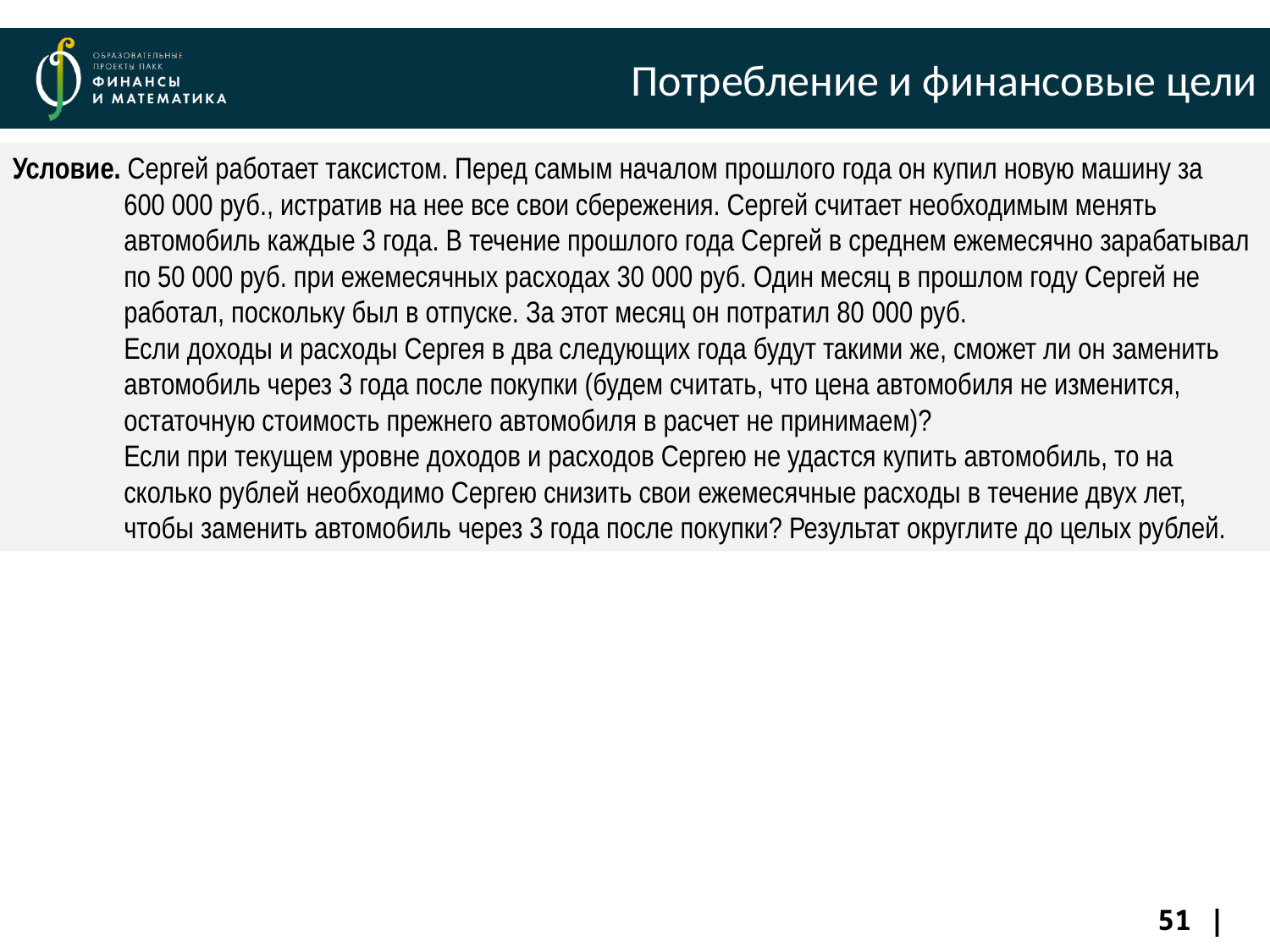

# Потребление и финансовые цели
Условие. Сергей работает таксистом. Перед самым началом прошлого года он купил новую машину за 600 000 руб., истратив на нее все свои сбережения. Сергей считает необходимым менять автомобиль каждые 3 года. В течение прошлого года Сергей в среднем ежемесячно зарабатывал по 50 000 руб. при ежемесячных расходах 30 000 руб. Один месяц в прошлом году Сергей не работал, поскольку был в отпуске. За этот месяц он потратил 80 000 руб.
Если доходы и расходы Сергея в два следующих года будут такими же, сможет ли он заменить автомобиль через 3 года после покупки (будем считать, что цена автомобиля не изменится, остаточную стоимость прежнего автомобиля в расчет не принимаем)?
Если при текущем уровне доходов и расходов Сергею не удастся купить автомобиль, то на сколько рублей необходимо Сергею снизить свои ежемесячные расходы в течение двух лет, чтобы заменить автомобиль через 3 года после покупки? Результат округлите до целых рублей.